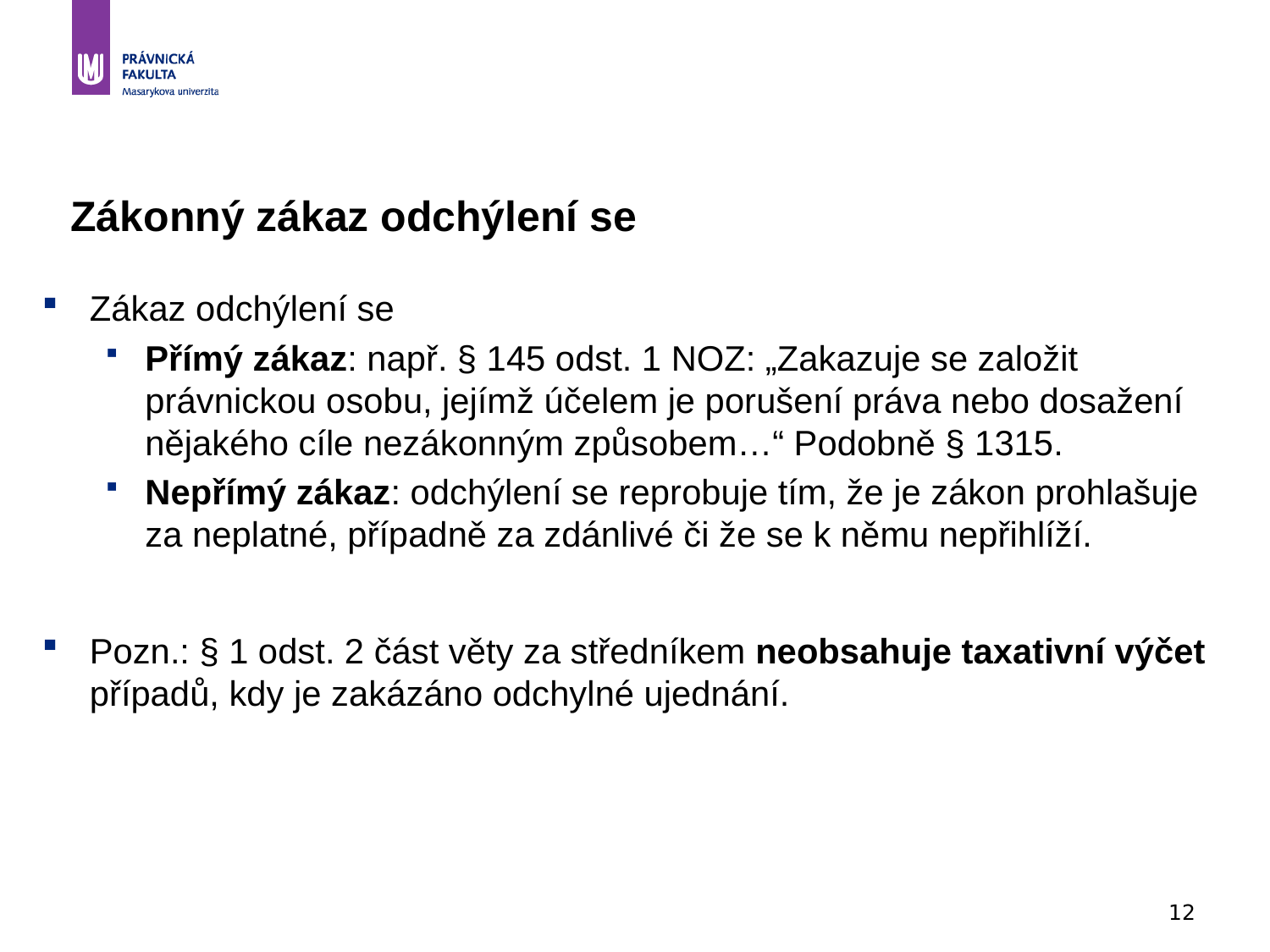

12
# Zákonný zákaz odchýlení se
Zákaz odchýlení se
Přímý zákaz: např. § 145 odst. 1 NOZ: „Zakazuje se založit právnickou osobu, jejímž účelem je porušení práva nebo dosažení nějakého cíle nezákonným způsobem…“ Podobně § 1315.
Nepřímý zákaz: odchýlení se reprobuje tím, že je zákon prohlašuje za neplatné, případně za zdánlivé či že se k němu nepřihlíží.

Pozn.: § 1 odst. 2 část věty za středníkem neobsahuje taxativní výčet případů, kdy je zakázáno odchylné ujednání.